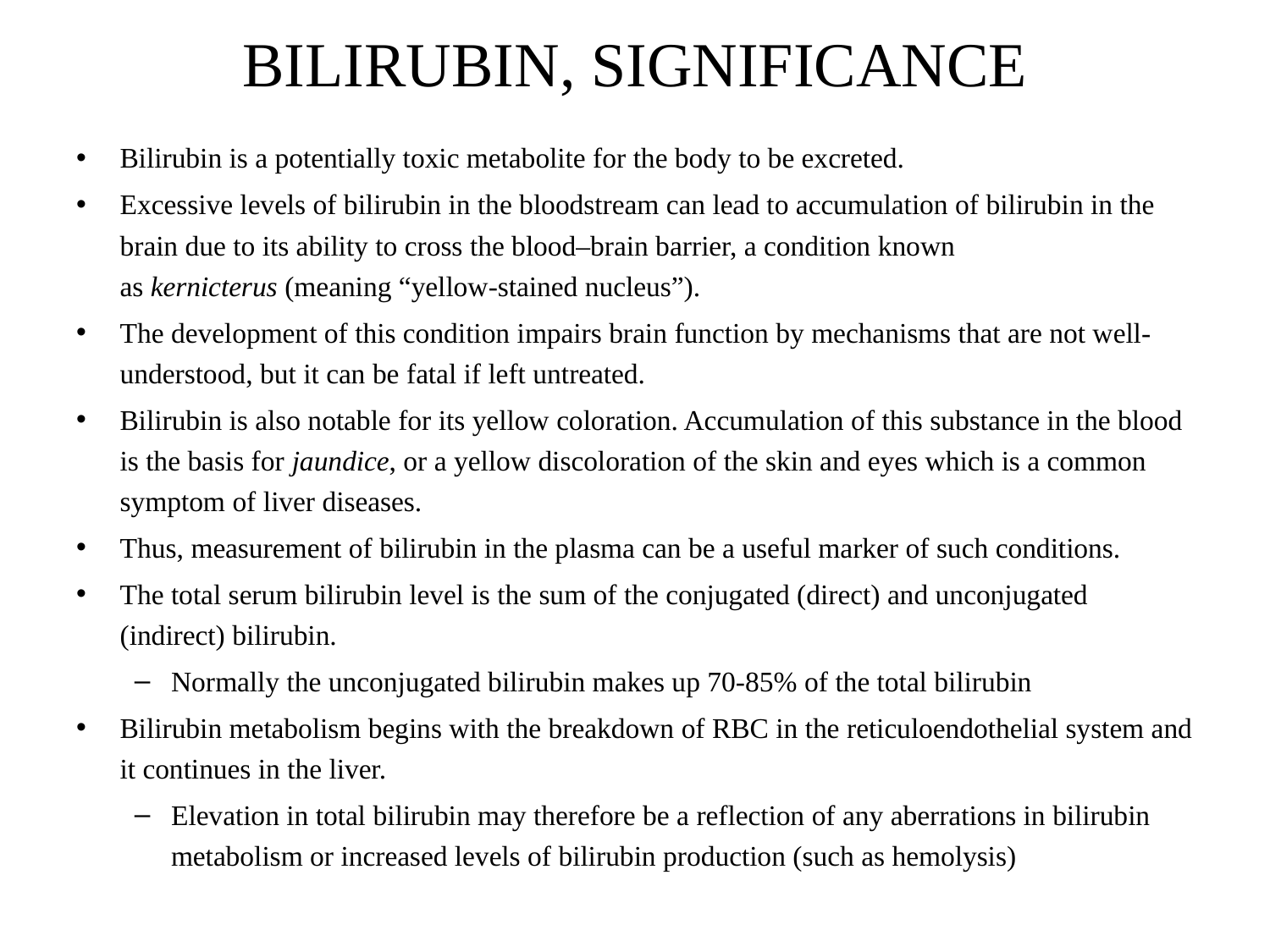

# BILIRUBIN, SIGNIFICANCE
Bilirubin is a potentially toxic metabolite for the body to be excreted.
Excessive levels of bilirubin in the bloodstream can lead to accumulation of bilirubin in the brain due to its ability to cross the blood–brain barrier, a condition known as kernicterus (meaning “yellow-stained nucleus”).
The development of this condition impairs brain function by mechanisms that are not well-understood, but it can be fatal if left untreated.
Bilirubin is also notable for its yellow coloration. Accumulation of this substance in the blood is the basis for jaundice, or a yellow discoloration of the skin and eyes which is a common symptom of liver diseases.
Thus, measurement of bilirubin in the plasma can be a useful marker of such conditions.
The total serum bilirubin level is the sum of the conjugated (direct) and unconjugated (indirect) bilirubin.
Normally the unconjugated bilirubin makes up 70-85% of the total bilirubin
Bilirubin metabolism begins with the breakdown of RBC in the reticuloendothelial system and it continues in the liver.
Elevation in total bilirubin may therefore be a reflection of any aberrations in bilirubin metabolism or increased levels of bilirubin production (such as hemolysis)